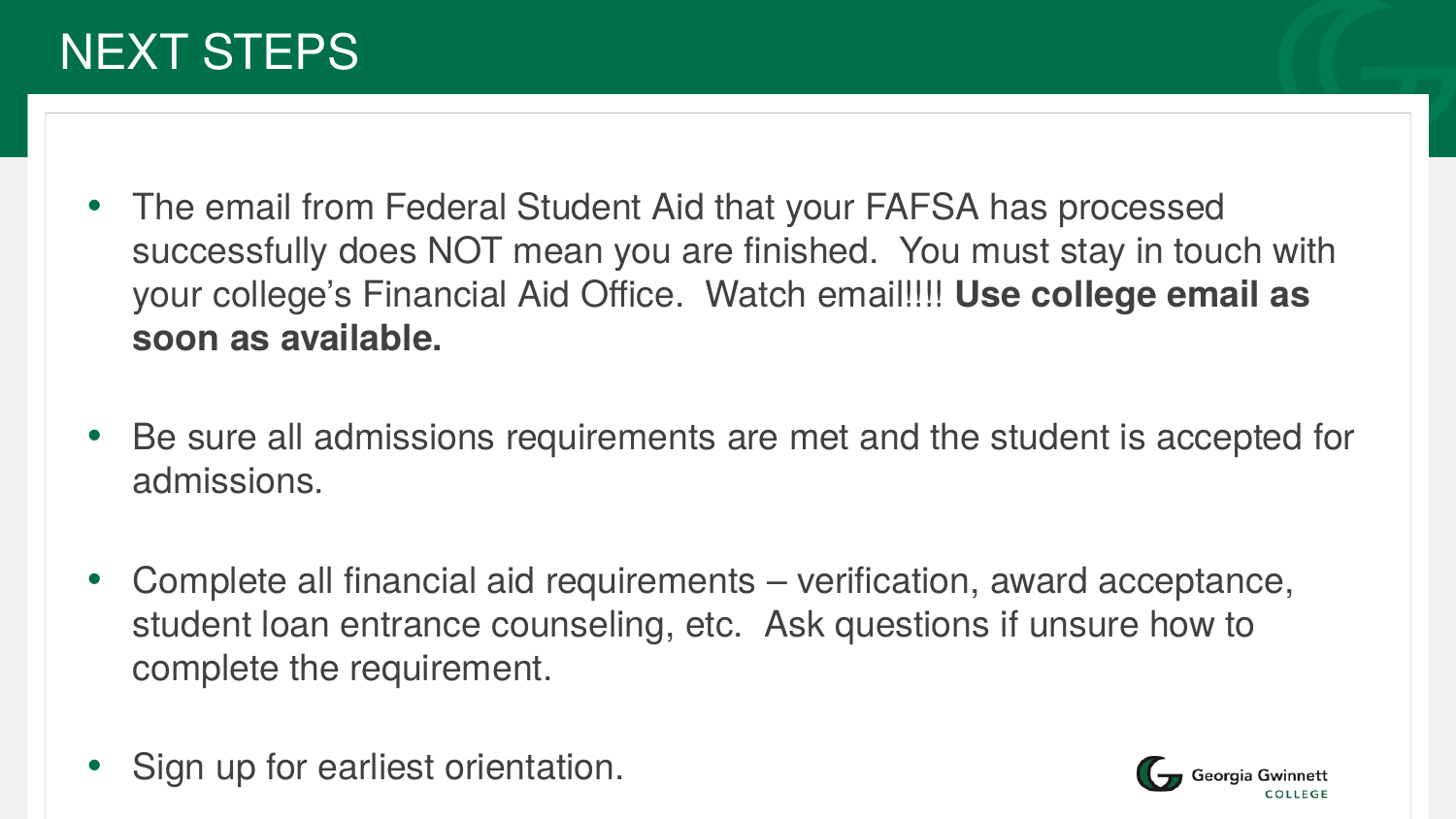

# Next Steps
The email from Federal Student Aid that your FAFSA has processed successfully does NOT mean you are finished.  You must stay in touch with your college’s Financial Aid Office.  Watch email!!!! Use college email as soon as available.

Be sure all admissions requirements are met and the student is accepted for admissions.

Complete all financial aid requirements – verification, award acceptance, student loan entrance counseling, etc.  Ask questions if unsure how to complete the requirement.

Sign up for earliest orientation.